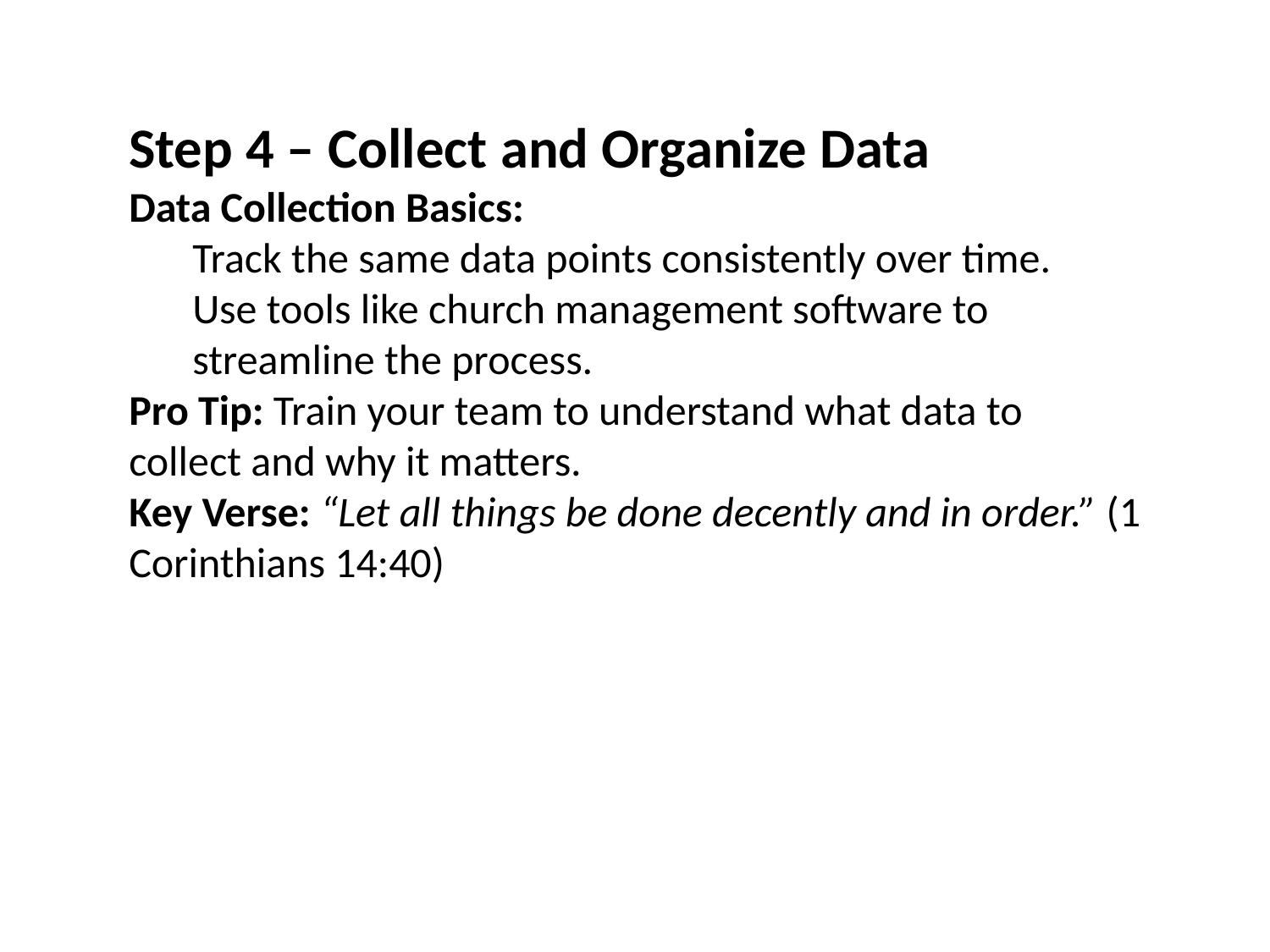

Step 4 – Collect and Organize Data
Data Collection Basics:
Track the same data points consistently over time.
Use tools like church management software to streamline the process.
Pro Tip: Train your team to understand what data to collect and why it matters.
Key Verse: “Let all things be done decently and in order.” (1 Corinthians 14:40)